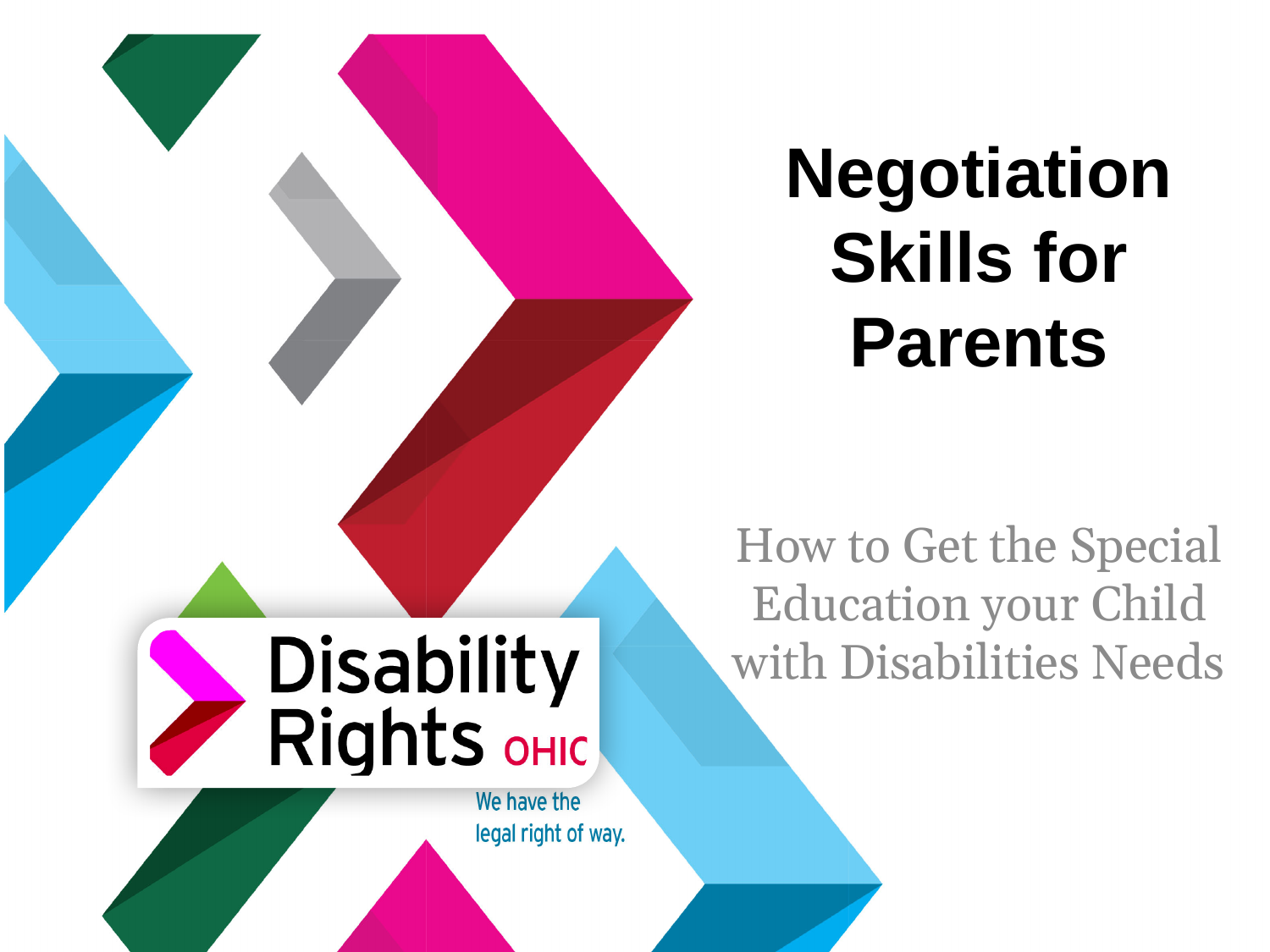

# Negotiation Skills for Parents
How to Get the Special Education your Child with Disabilities Needs